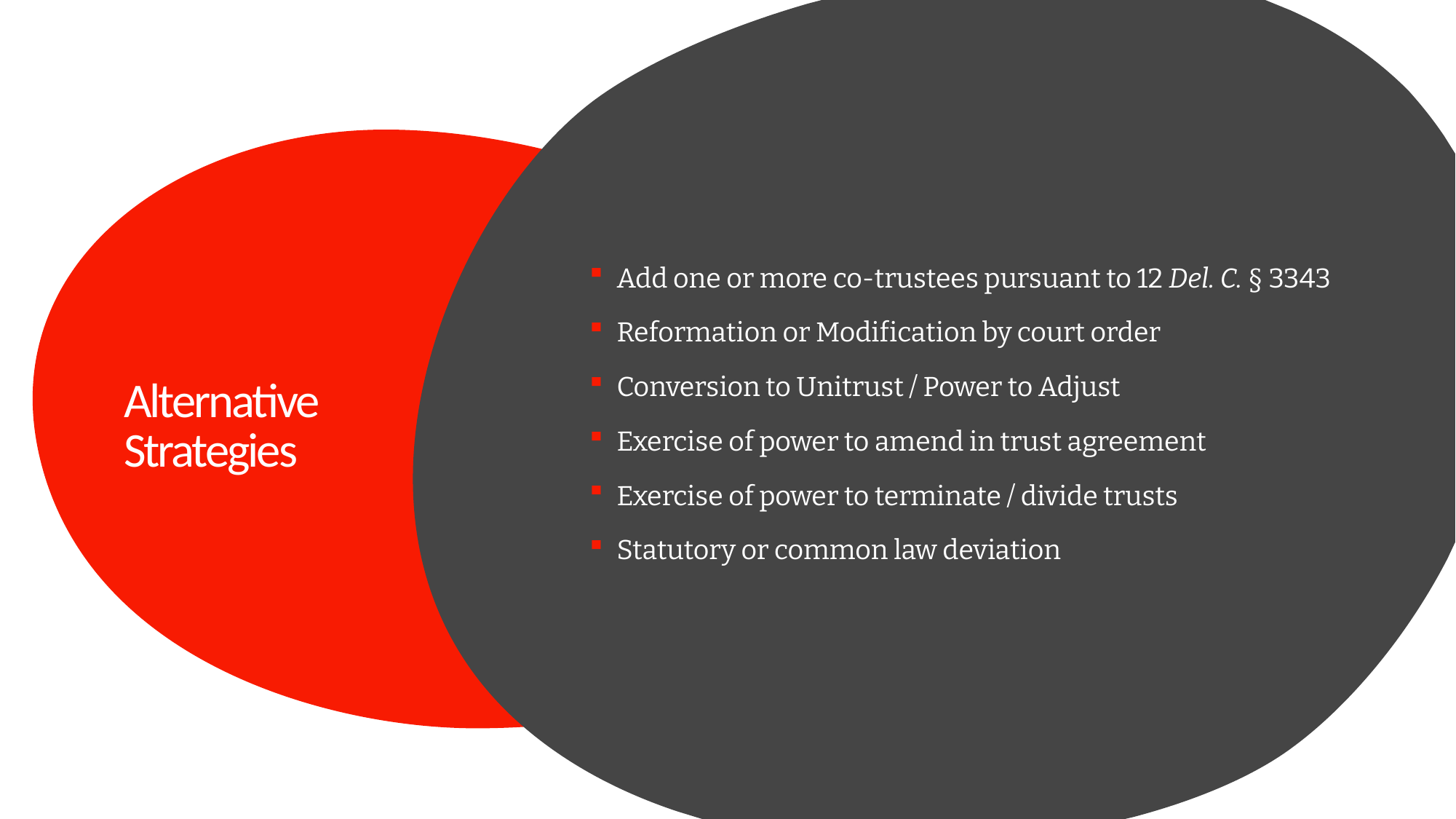

Add one or more co-trustees pursuant to 12 Del. C. § 3343
Reformation or Modification by court order
Conversion to Unitrust / Power to Adjust
Exercise of power to amend in trust agreement
Exercise of power to terminate / divide trusts
Statutory or common law deviation
# Alternative Strategies